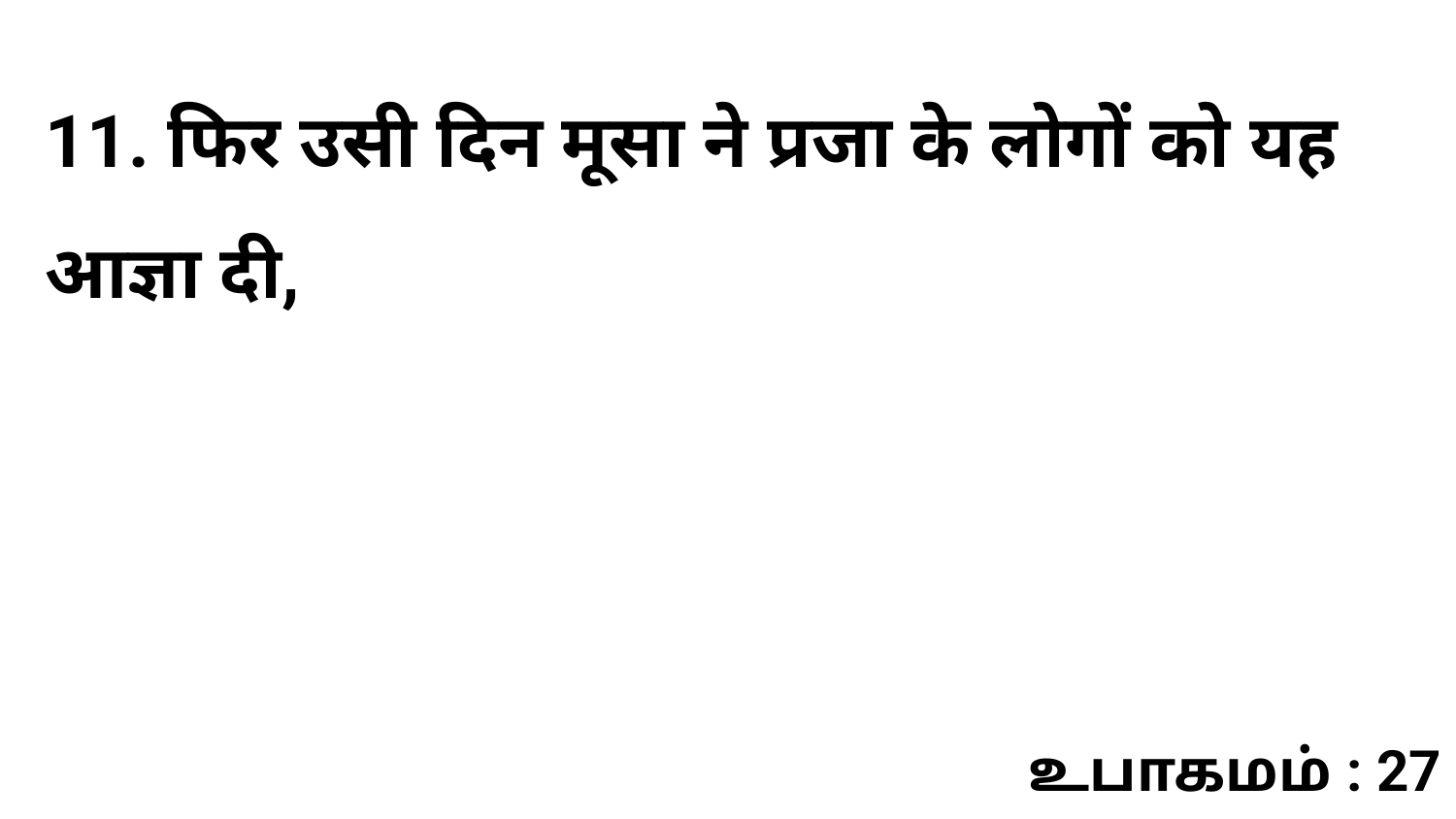

11. फिर उसी दिन मूसा ने प्रजा के लोगों को यह आज्ञा दी,
உபாகமம் : 27